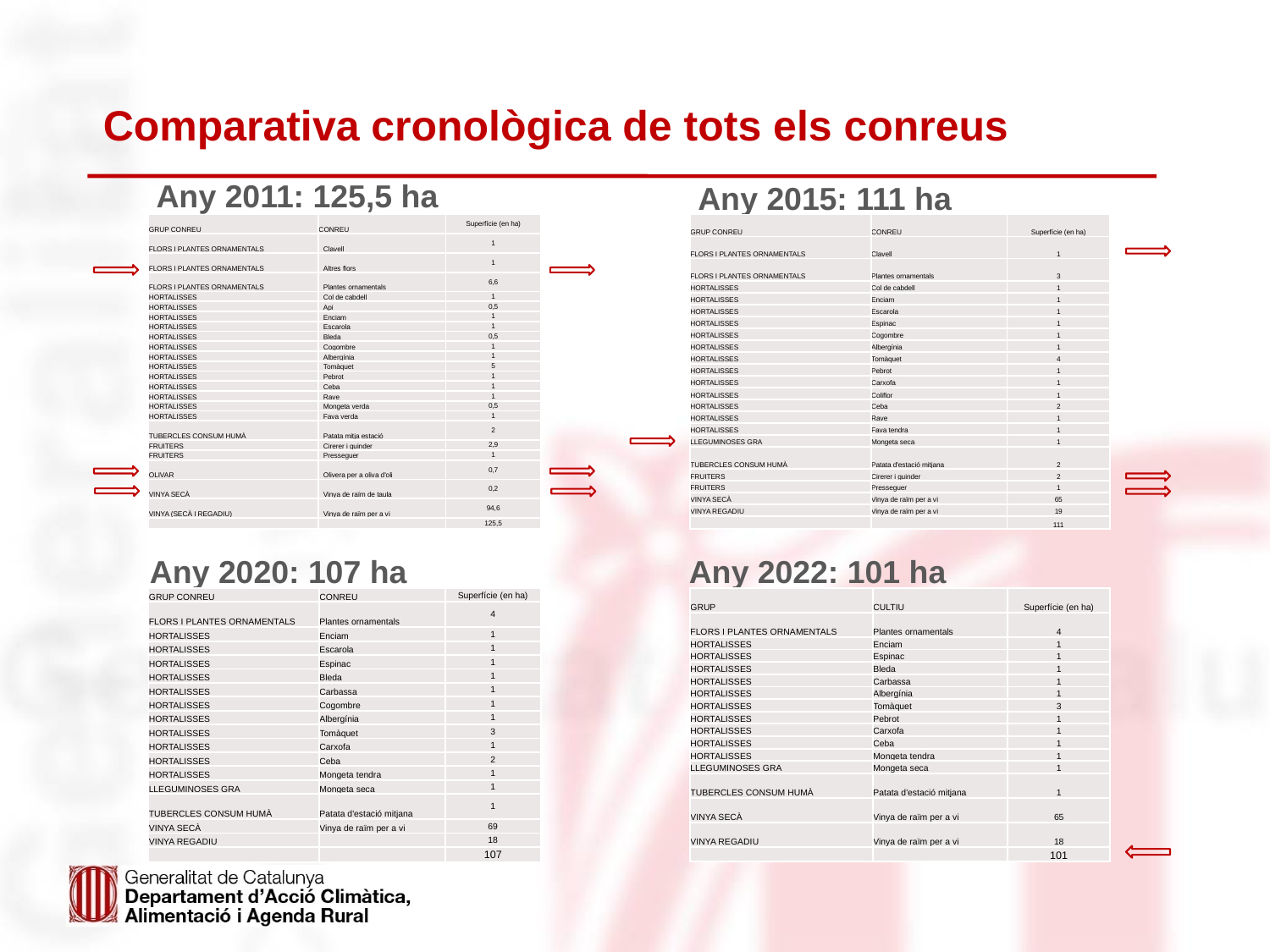

# Comparativa cronològica de tots els conreus
Any 2011: 125,5 ha

Any 2015: 111 ha

| GRUP CONREU | CONREU | Superfície (en ha) |
| --- | --- | --- |
| FLORS I PLANTES ORNAMENTALS | Clavell | 1 |
| FLORS I PLANTES ORNAMENTALS | Altres flors | 1 |
| FLORS I PLANTES ORNAMENTALS | Plantes ornamentals | 6,6 |
| HORTALISSES | Col de cabdell | 1 |
| HORTALISSES | Api | 0,5 |
| HORTALISSES | Enciam | 1 |
| HORTALISSES | Escarola | 1 |
| HORTALISSES | Bleda | 0,5 |
| HORTALISSES | Cogombre | 1 |
| HORTALISSES | Albergínia | 1 |
| HORTALISSES | Tomàquet | 5 |
| HORTALISSES | Pebrot | 1 |
| HORTALISSES | Ceba | 1 |
| HORTALISSES | Rave | 1 |
| HORTALISSES | Mongeta verda | 0,5 |
| HORTALISSES | Fava verda | 1 |
| TUBERCLES CONSUM HUMÀ | Patata mitja estació | 2 |
| FRUITERS | Cirerer i guinder | 2,9 |
| FRUITERS | Presseguer | 1 |
| OLIVAR | Olivera per a oliva d'oli | 0,7 |
| VINYA SECÀ | Vinya de raïm de taula | 0,2 |
| VINYA (SECÀ I REGADIU) | Vinya de raïm per a vi | 94,6 |
|  |  | 125,5 |
| GRUP CONREU | CONREU | Superfície (en ha) |
| --- | --- | --- |
| FLORS I PLANTES ORNAMENTALS | Clavell | 1 |
| FLORS I PLANTES ORNAMENTALS | Plantes ornamentals | 3 |
| HORTALISSES | Col de cabdell | 1 |
| HORTALISSES | Enciam | 1 |
| HORTALISSES | Escarola | 1 |
| HORTALISSES | Espinac | 1 |
| HORTALISSES | Cogombre | 1 |
| HORTALISSES | Albergínia | 1 |
| HORTALISSES | Tomàquet | 4 |
| HORTALISSES | Pebrot | 1 |
| HORTALISSES | Carxofa | 1 |
| HORTALISSES | Coliflor | 1 |
| HORTALISSES | Ceba | 2 |
| HORTALISSES | Rave | 1 |
| HORTALISSES | Fava tendra | 1 |
| LLEGUMINOSES GRA | Mongeta seca | 1 |
| TUBERCLES CONSUM HUMÀ | Patata d'estació mitjana | 2 |
| FRUITERS | Cirerer i guinder | 2 |
| FRUITERS | Presseguer | 1 |
| VINYA SECÀ | Vinya de raïm per a vi | 65 |
| VINYA REGADIU | Vinya de raïm per a vi | 19 |
|  |  | 111 |

Any 2020: 107 ha

Any 2022: 101 ha

| GRUP CONREU | CONREU | Superfície (en ha) |
| --- | --- | --- |
| FLORS I PLANTES ORNAMENTALS | Plantes ornamentals | 4 |
| HORTALISSES | Enciam | 1 |
| HORTALISSES | Escarola | 1 |
| HORTALISSES | Espinac | 1 |
| HORTALISSES | Bleda | 1 |
| HORTALISSES | Carbassa | 1 |
| HORTALISSES | Cogombre | 1 |
| HORTALISSES | Albergínia | 1 |
| HORTALISSES | Tomàquet | 3 |
| HORTALISSES | Carxofa | 1 |
| HORTALISSES | Ceba | 2 |
| HORTALISSES | Mongeta tendra | 1 |
| LLEGUMINOSES GRA | Mongeta seca | 1 |
| TUBERCLES CONSUM HUMÀ | Patata d'estació mitjana | 1 |
| VINYA SECÀ | Vinya de raïm per a vi | 69 |
| VINYA REGADIU |  | 18 |
|  |  | 107 |
| GRUP | CULTIU | Superfície (en ha) |
| --- | --- | --- |
| FLORS I PLANTES ORNAMENTALS | Plantes ornamentals | 4 |
| HORTALISSES | Enciam | 1 |
| HORTALISSES | Espinac | 1 |
| HORTALISSES | Bleda | 1 |
| HORTALISSES | Carbassa | 1 |
| HORTALISSES | Albergínia | 1 |
| HORTALISSES | Tomàquet | 3 |
| HORTALISSES | Pebrot | 1 |
| HORTALISSES | Carxofa | 1 |
| HORTALISSES | Ceba | 1 |
| HORTALISSES | Mongeta tendra | 1 |
| LLEGUMINOSES GRA | Mongeta seca | 1 |
| TUBERCLES CONSUM HUMÀ | Patata d'estació mitjana | 1 |
| VINYA SECÀ | Vinya de raïm per a vi | 65 |
| VINYA REGADIU | Vinya de raïm per a vi | 18 |
|  |  | 101 |